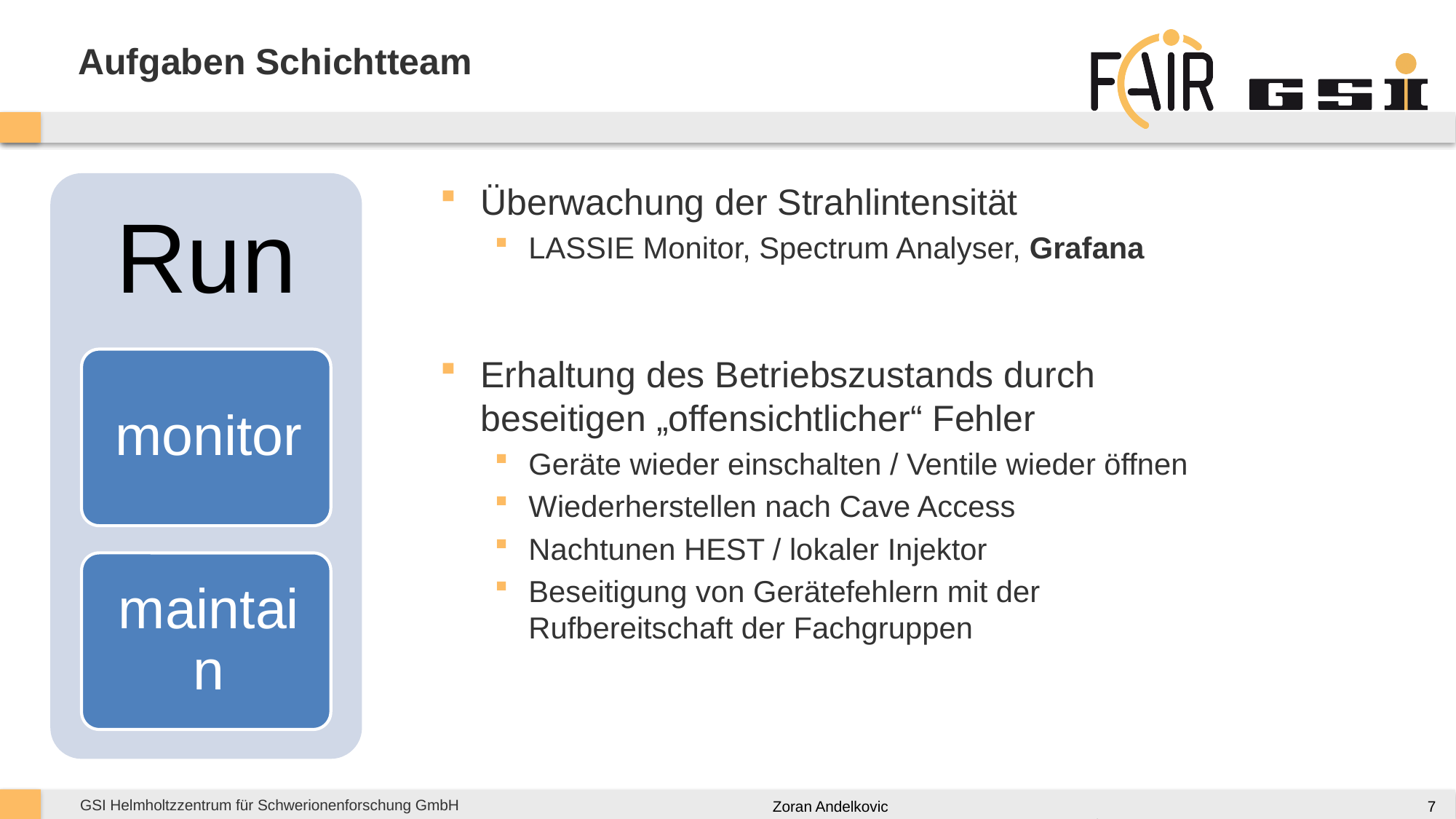

# Aufgaben Schichtteam
Run
monitor
maintain
Überwachung der Strahlintensität
LASSIE Monitor, Spectrum Analyser, Grafana

Erhaltung des Betriebszustands durch beseitigen „offensichtlicher“ Fehler
Geräte wieder einschalten / Ventile wieder öffnen
Wiederherstellen nach Cave Access
Nachtunen HEST / lokaler Injektor
Beseitigung von Gerätefehlern mit der Rufbereitschaft der Fachgruppen